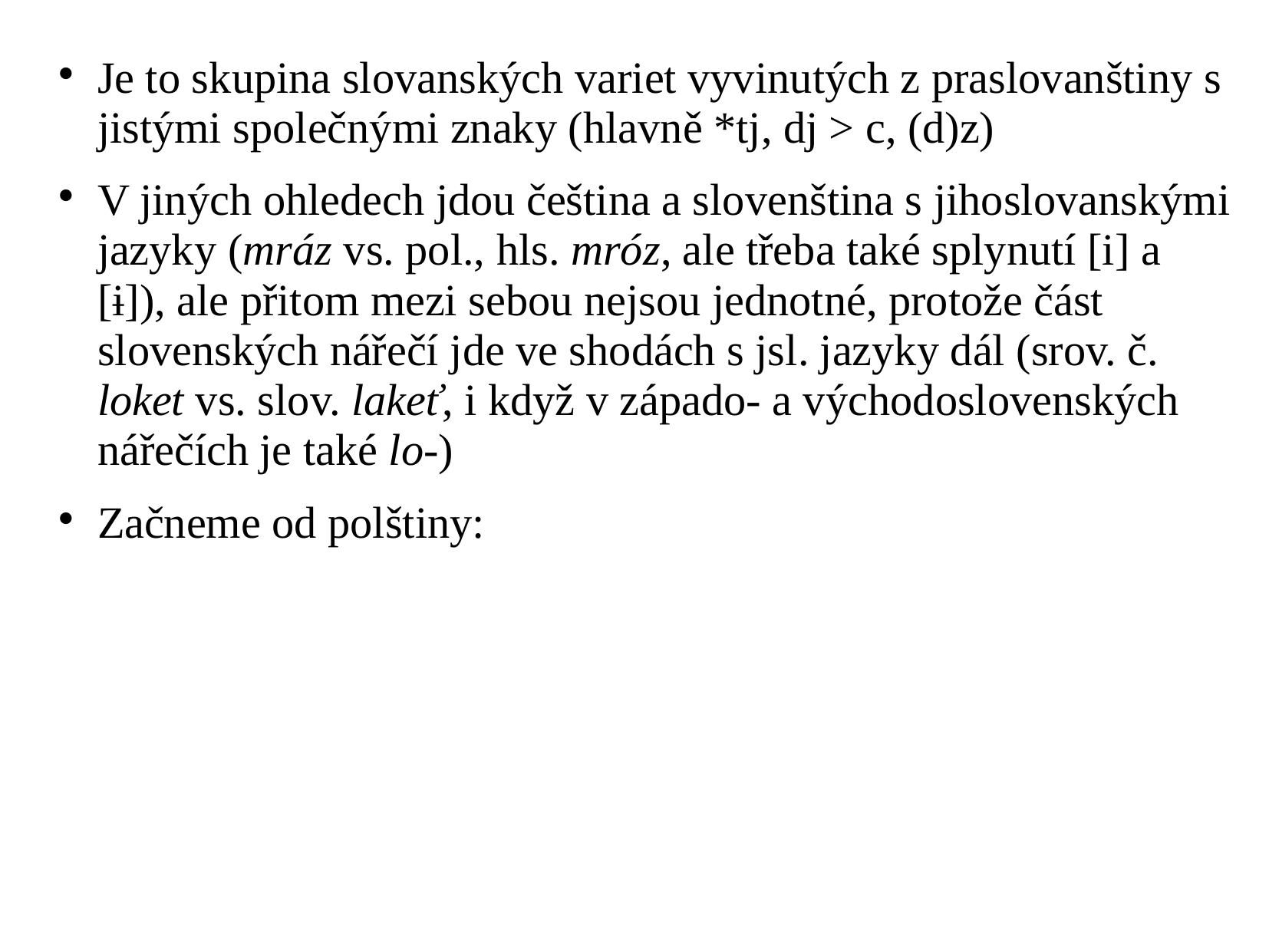

Je to skupina slovanských variet vyvinutých z praslovanštiny s jistými společnými znaky (hlavně *tj, dj > c, (d)z)
V jiných ohledech jdou čeština a slovenština s jihoslovanskými jazyky (mráz vs. pol., hls. mróz, ale třeba také splynutí [i] a [ɨ]), ale přitom mezi sebou nejsou jednotné, protože část slovenských nářečí jde ve shodách s jsl. jazyky dál (srov. č. loket vs. slov. lakeť, i když v západo- a východoslovenských nářečích je také lo-)
Začneme od polštiny: